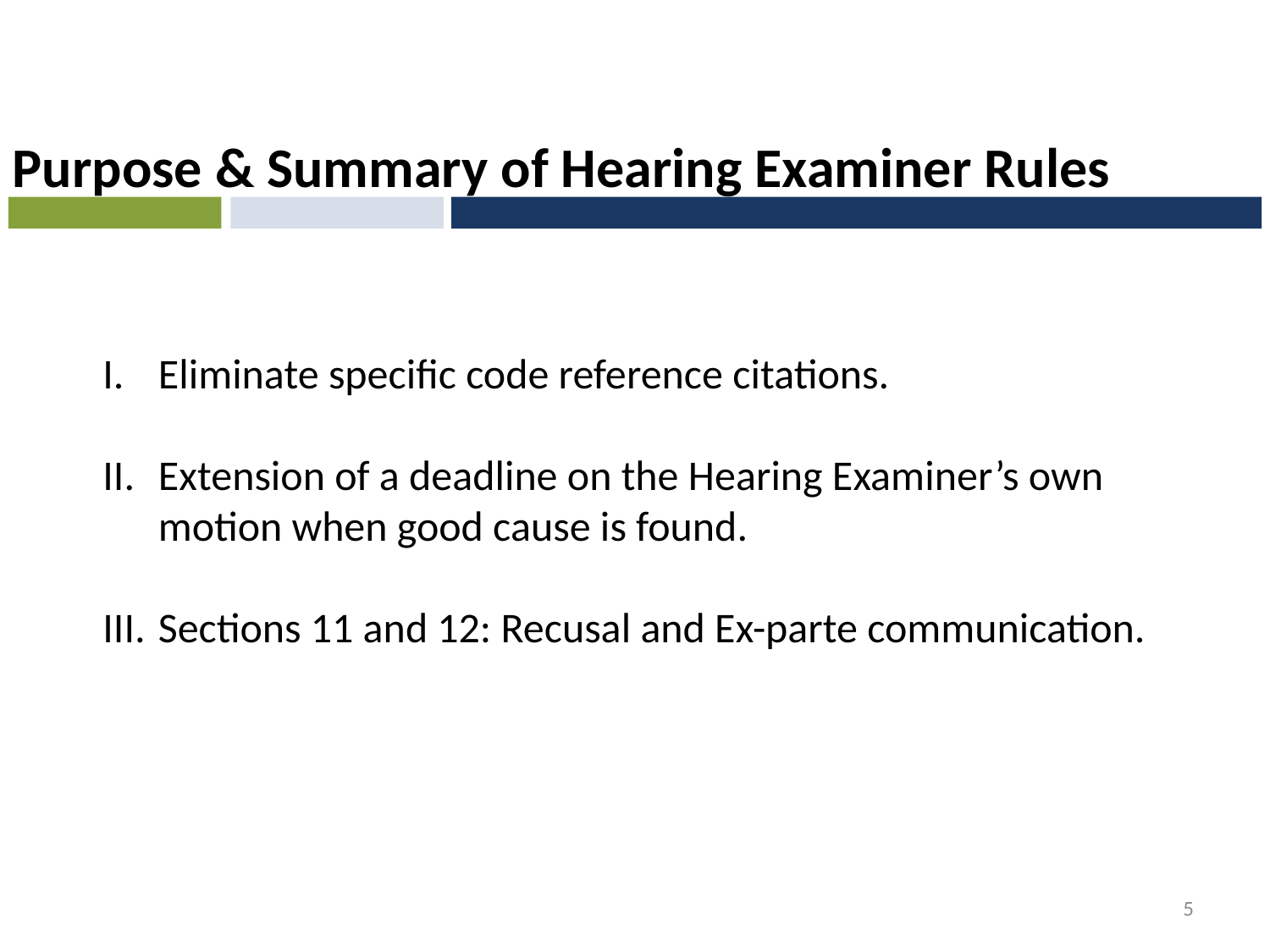

Purpose & Summary of Hearing Examiner Rules
Eliminate specific code reference citations.

Extension of a deadline on the Hearing Examiner’s own motion when good cause is found.

Sections 11 and 12: Recusal and Ex-parte communication.
5